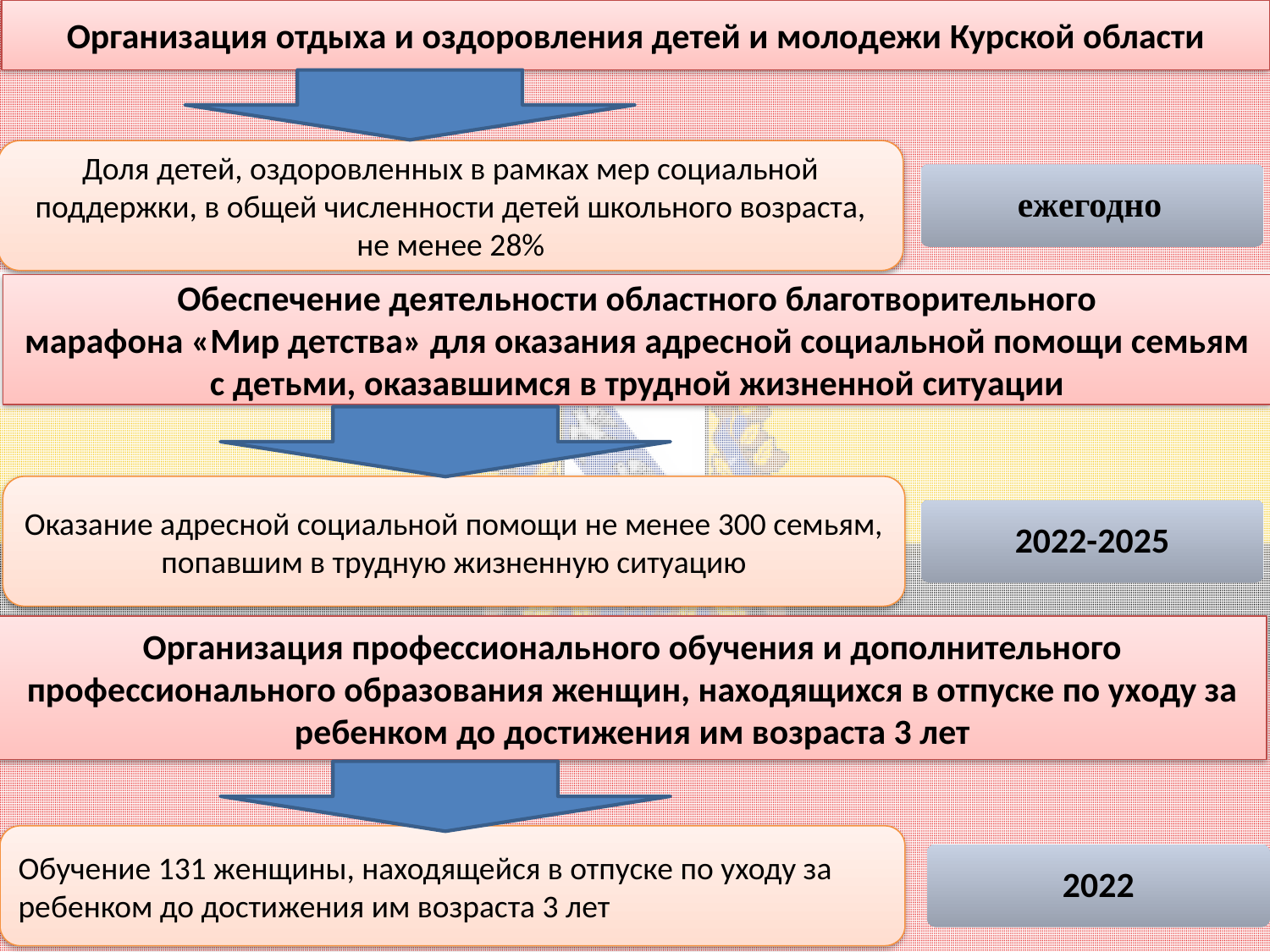

Организация отдыха и оздоровления детей и молодежи Курской области

Доля детей, оздоровленных в рамках мер социальной поддержки, в общей численности детей школьного возраста, не менее 28%
ежегодно

Обеспечение деятельности областного благотворительного
марафона «Мир детства» для оказания адресной социальной помощи семьям с детьми, оказавшимся в трудной жизненной ситуации

Оказание адресной социальной помощи не менее 300 семьям, попавшим в трудную жизненную ситуацию

2022-2025
Организация профессионального обучения и дополнительного профессионального образования женщин, находящихся в отпуске по уходу за ребенком до достижения им возраста 3 лет

Обучение 131 женщины, находящейся в отпуске по уходу за ребенком до достижения им возраста 3 лет

2022